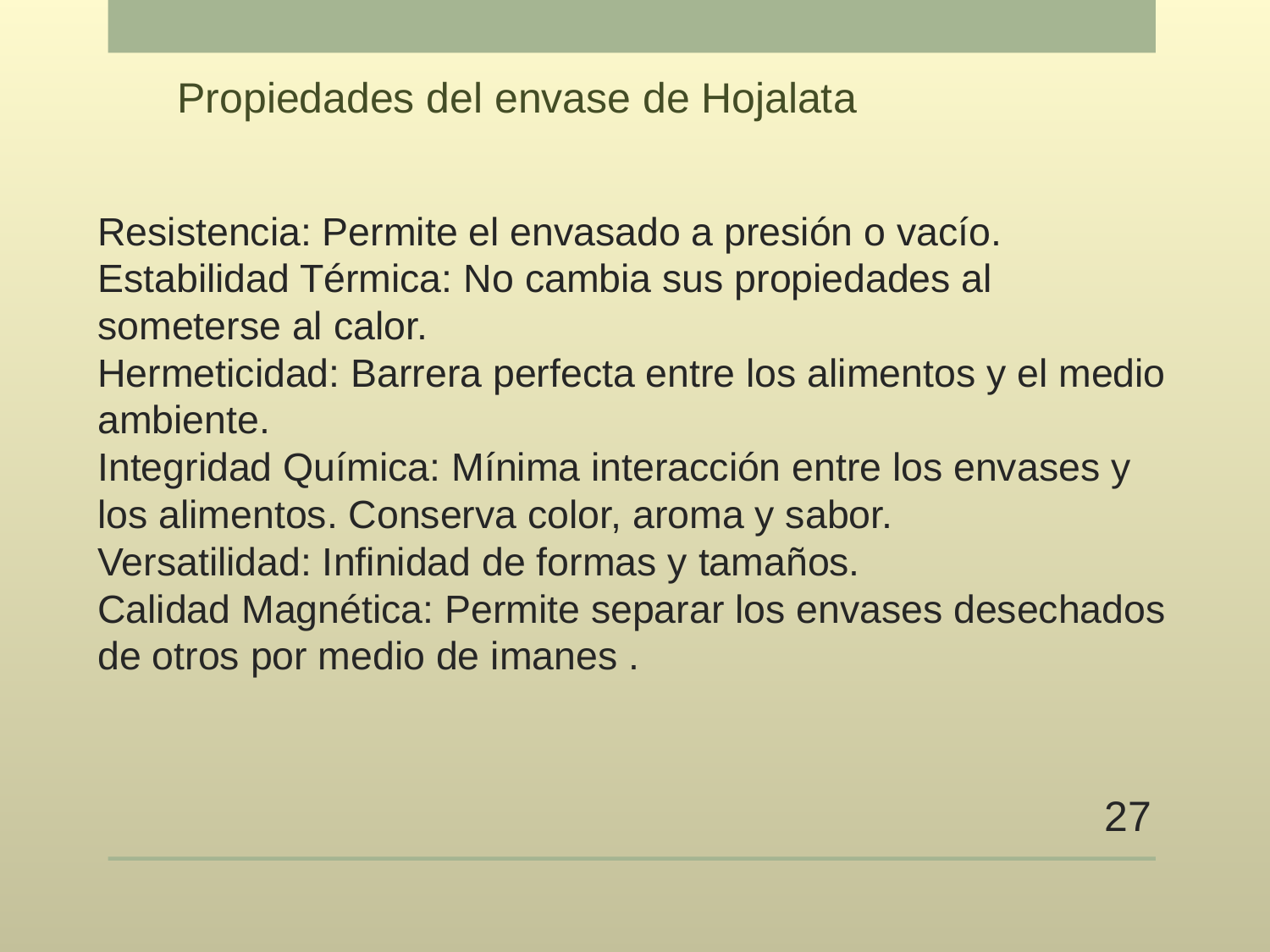

Propiedades del envase de Hojalata
# Resistencia: Permite el envasado a presión o vacío. Estabilidad Térmica: No cambia sus propiedades al someterse al calor. Hermeticidad: Barrera perfecta entre los alimentos y el medio ambiente. Integridad Química: Mínima interacción entre los envases y los alimentos. Conserva color, aroma y sabor. Versatilidad: Infinidad de formas y tamaños. Calidad Magnética: Permite separar los envases desechados de otros por medio de imanes .
27